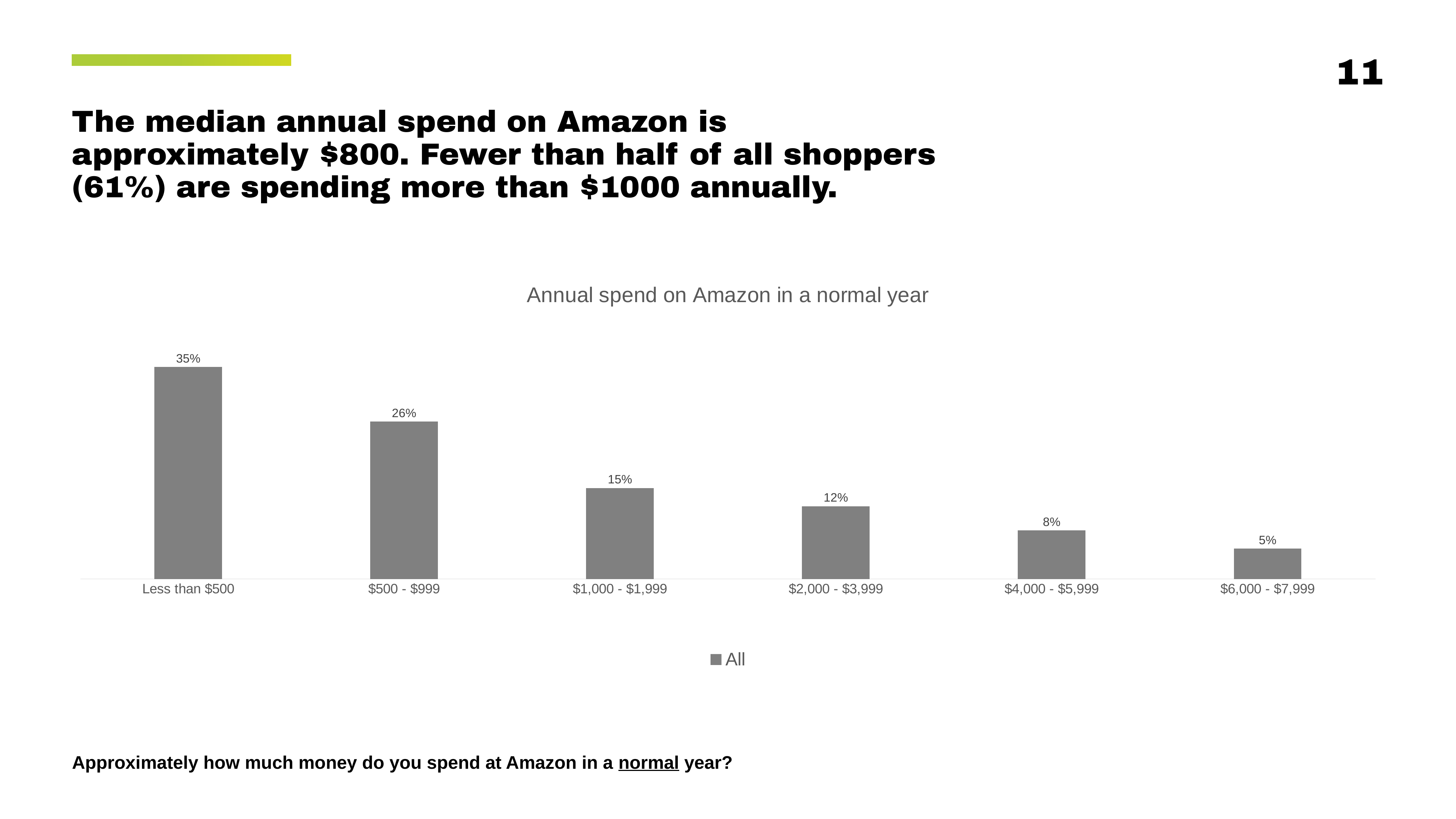

11
The median annual spend on Amazon is approximately $800. Fewer than half of all shoppers (61%) are spending more than $1000 annually.

### Chart: Annual spend on Amazon in a normal year

| Category | All |
|---|---|
| Less than $500 | 0.35 |
| $500 - $999 | 0.26 |
| $1,000 - $1,999 | 0.15 |
| $2,000 - $3,999 | 0.12 |
| $4,000 - $5,999 | 0.08 |
| $6,000 - $7,999 | 0.05 |
Approximately how much money do you spend at Amazon in a normal year?